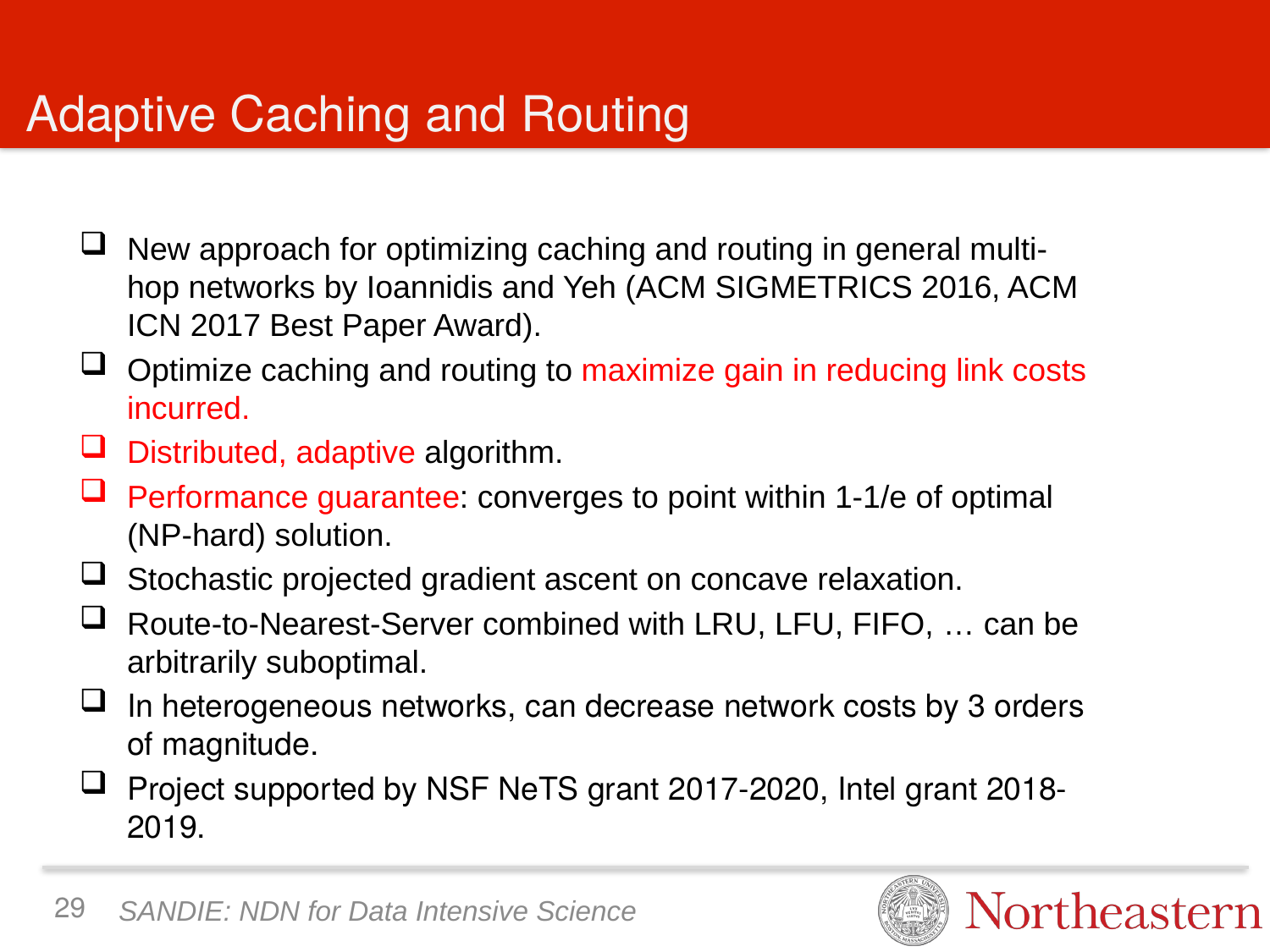

# Adaptive Caching and Routing
New approach for optimizing caching and routing in general multi-hop networks by Ioannidis and Yeh (ACM SIGMETRICS 2016, ACM ICN 2017 Best Paper Award).
Optimize caching and routing to maximize gain in reducing link costs incurred.
Distributed, adaptive algorithm.
Performance guarantee: converges to point within 1-1/e of optimal (NP-hard) solution.
Stochastic projected gradient ascent on concave relaxation.
Route-to-Nearest-Server combined with LRU, LFU, FIFO, … can be arbitrarily suboptimal.
In heterogeneous networks, can decrease network costs by 3 orders of magnitude.
Project supported by NSF NeTS grant 2017-2020, Intel grant 2018-2019.
29
SANDIE: NDN for Data Intensive Science